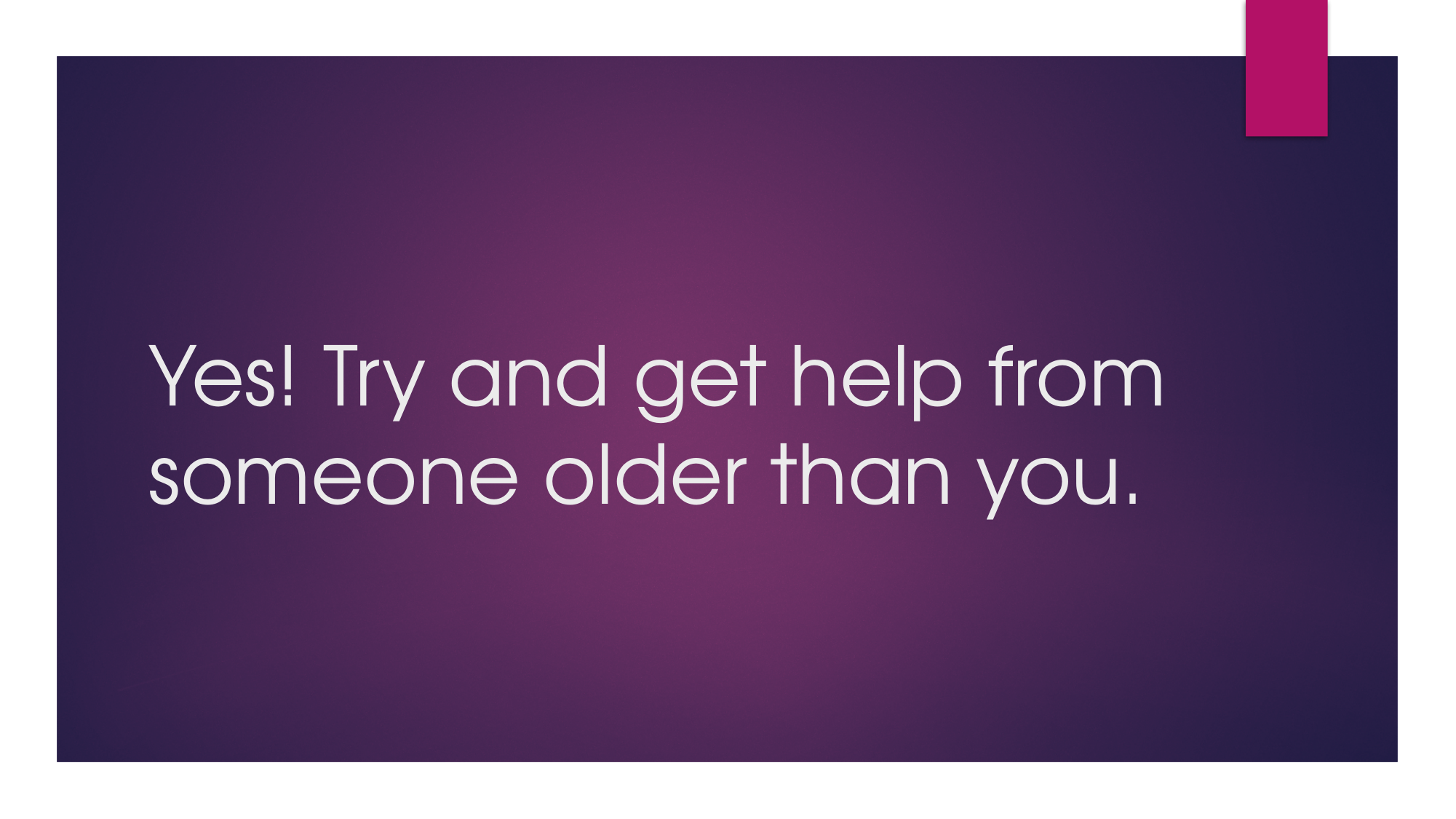

# Yes! Try and get help from someone older than you.